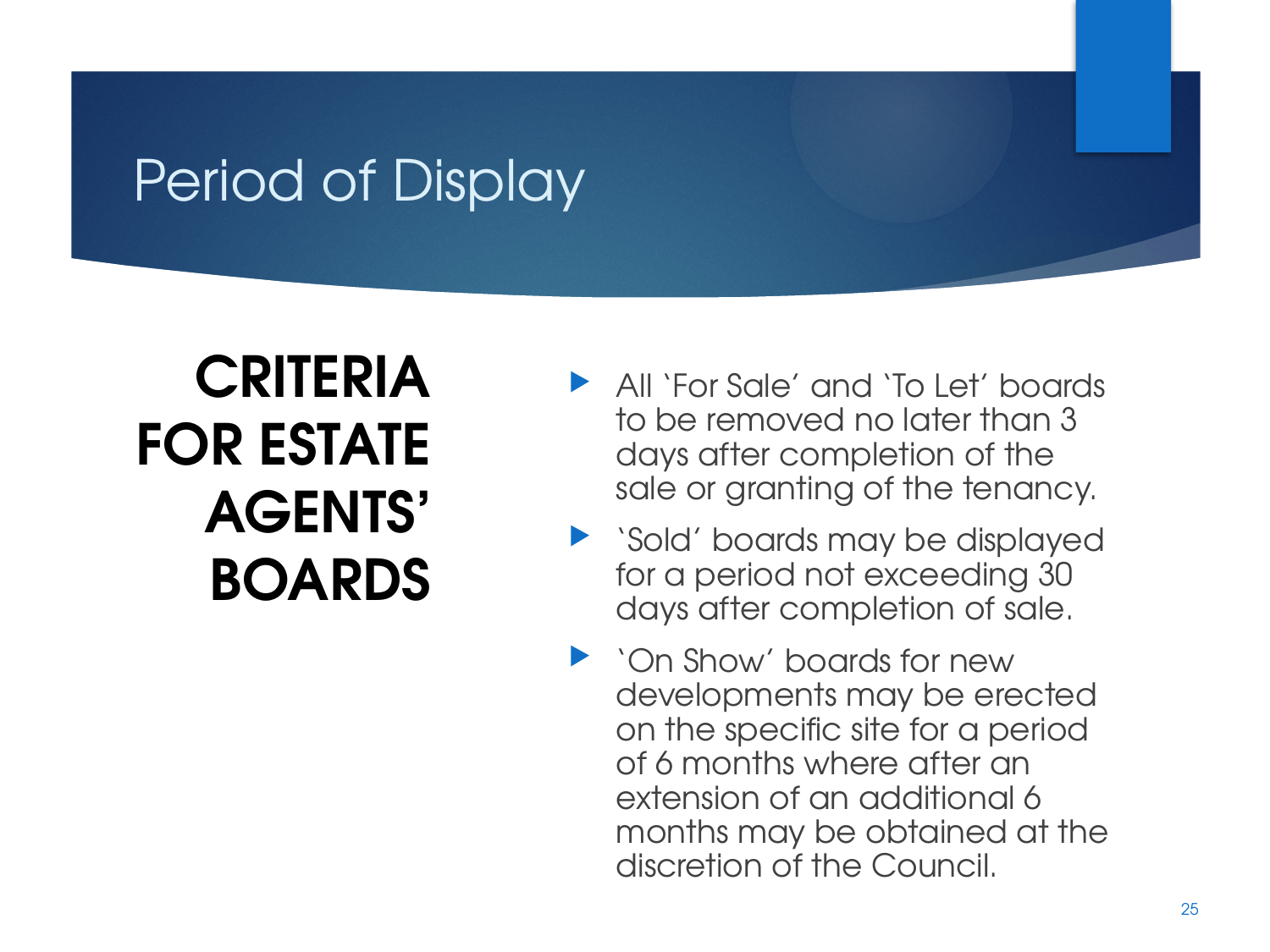

# Period of Display
CRITERIA FOR ESTATE AGENTS’ BOARDS
All ‘For Sale’ and ‘To Let’ boards to be removed no later than 3 days after completion of the sale or granting of the tenancy.
‘Sold’ boards may be displayed for a period not exceeding 30 days after completion of sale.
‘On Show’ boards for new developments may be erected on the specific site for a period of 6 months where after an extension of an additional 6 months may be obtained at the discretion of the Council.

25